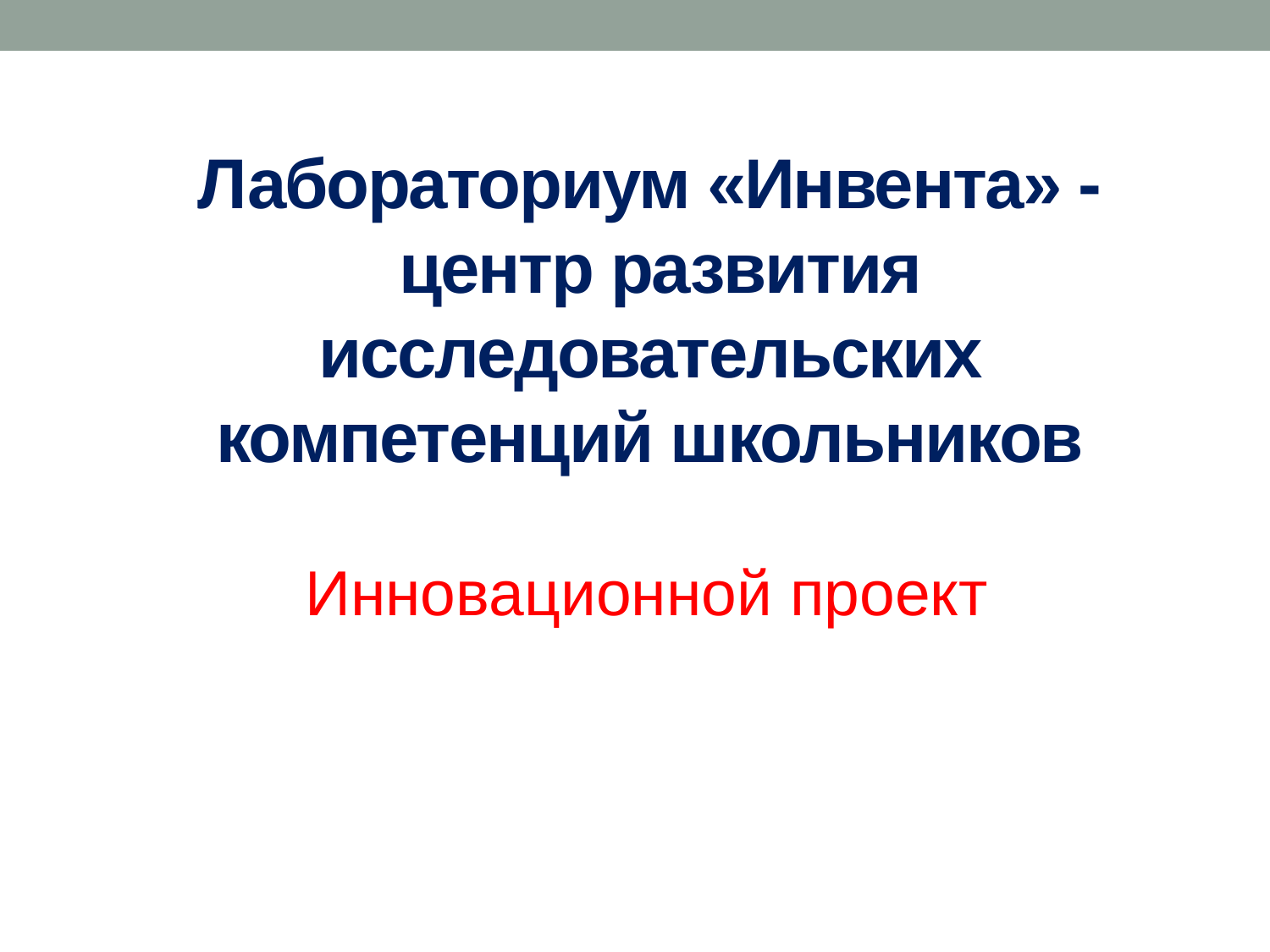

Лабораториум «Инвента» -
 центр развития исследовательских компетенций школьников
Инновационной проект